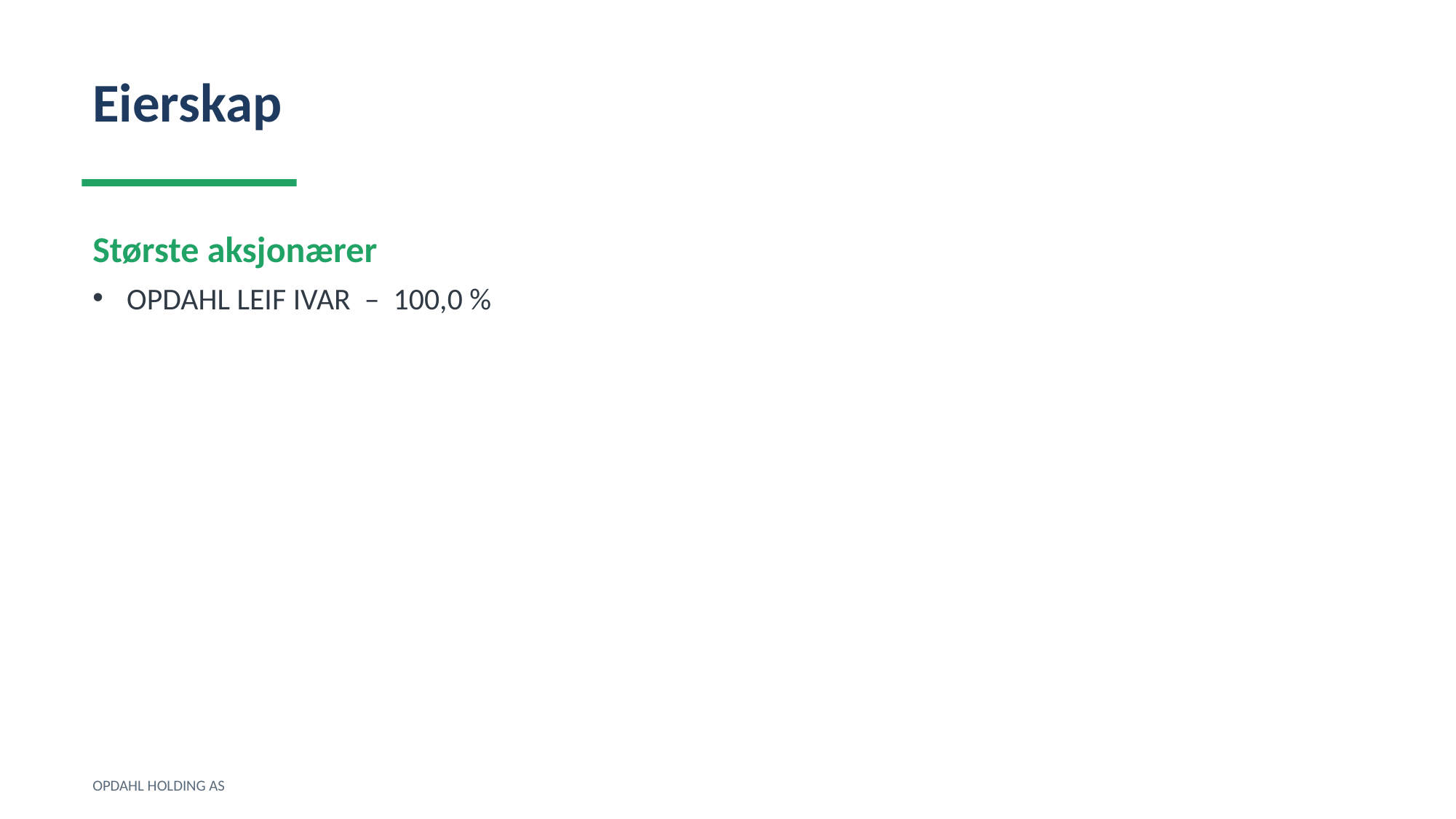

Eierskap

Største aksjonærer
OPDAHL LEIF IVAR  –  100,0 %
OPDAHL HOLDING AS